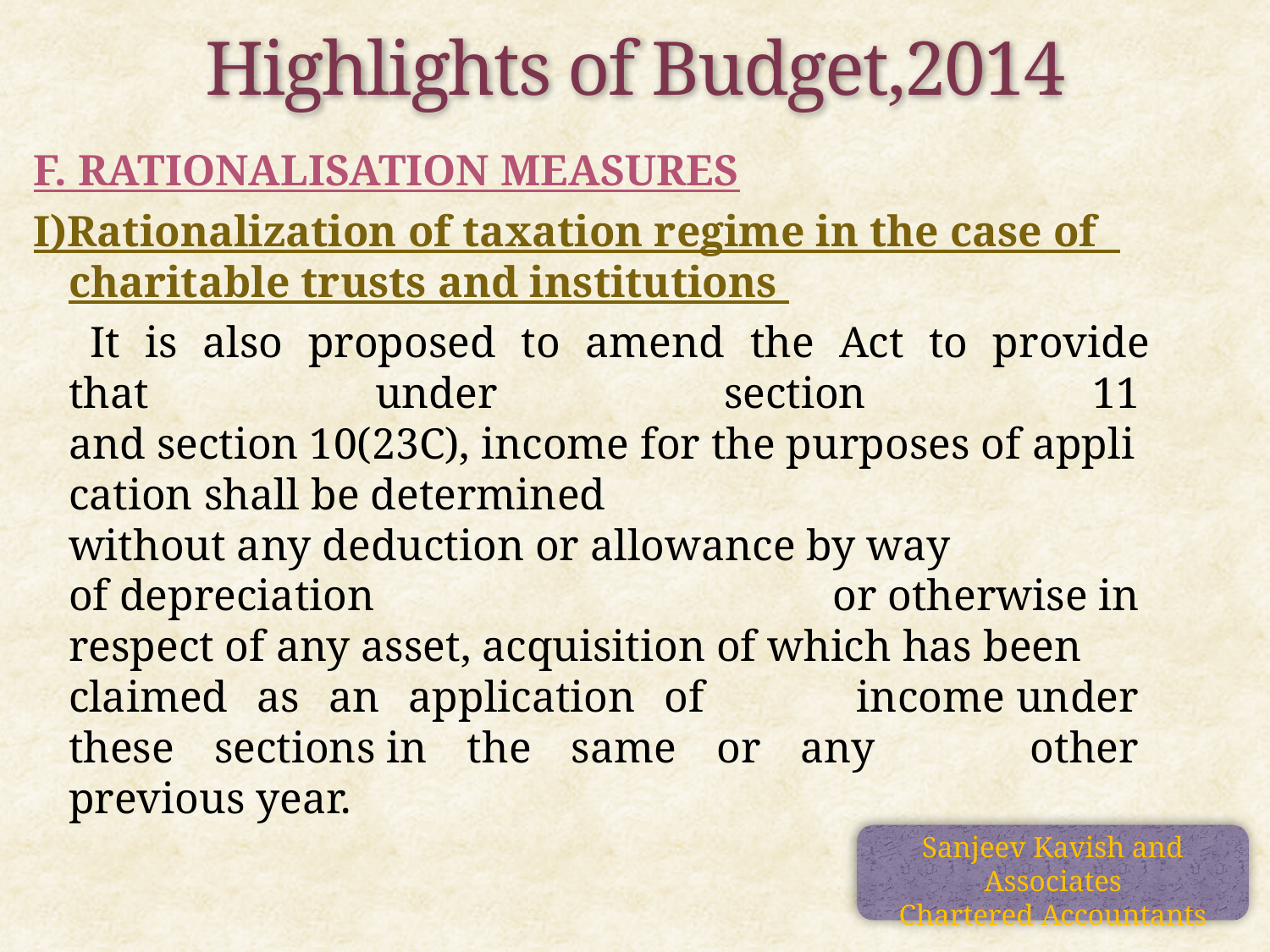

Highlights of Budget,2014
F. RATIONALISATION MEASURES
I)Rationalization of taxation regime in the case of   charitable trusts and institutions
    It  is  also  proposed  to  amend  the  Act  to  provide that  under  section  11  and section 10(23C), income for the purposes of application shall be determined         without any deduction or allowance by way  of depreciation  or otherwise in  respect of any asset, acquisition of which has been  claimed  as  an  application  of         income under  these  sections in  the  same  or  any      other  previous year.

Sanjeev Kavish and Associates
Chartered Accountants